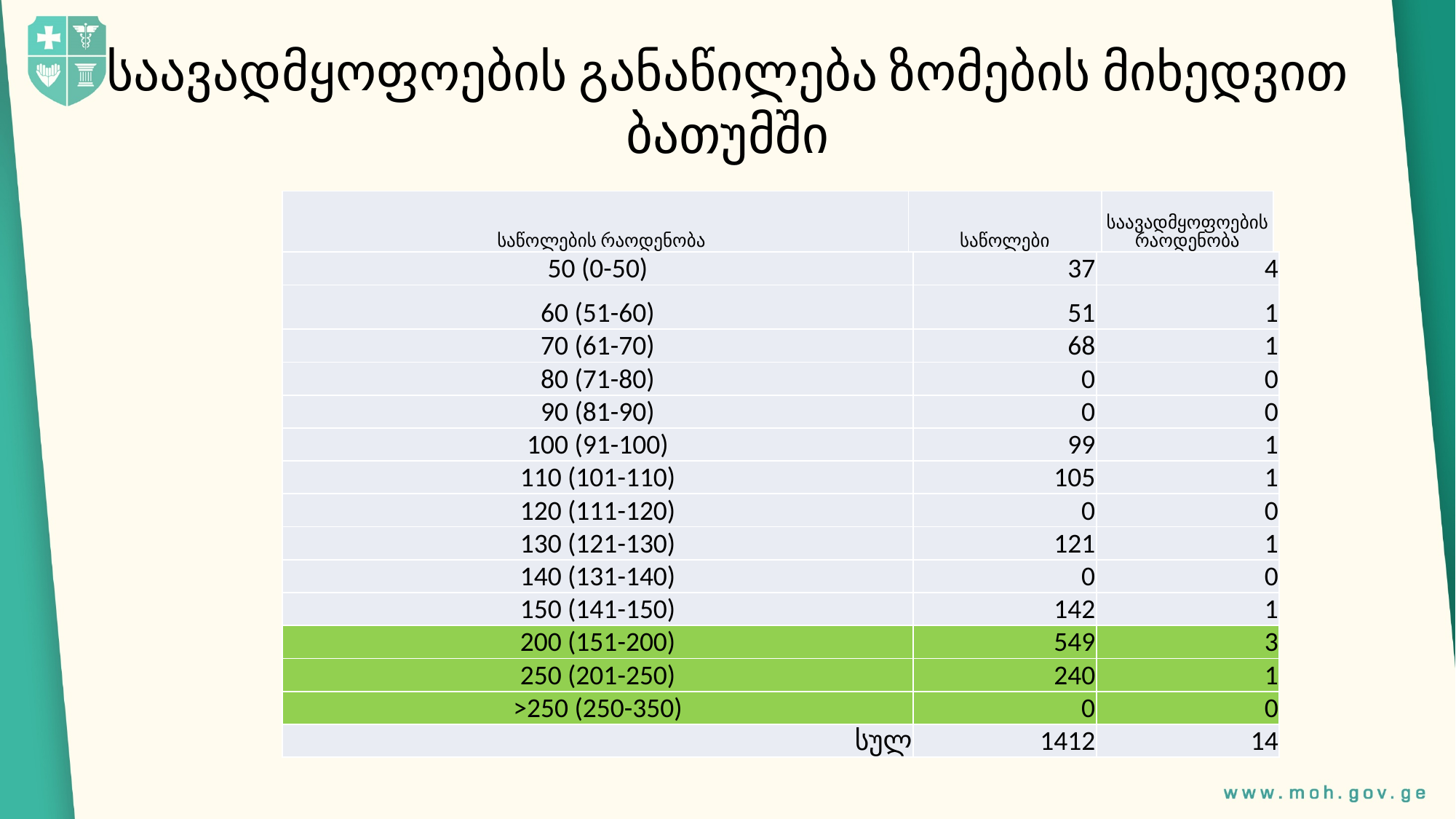

# საავადმყოფოების განაწილება ზომების მიხედვით ბათუმში
| საწოლების რაოდენობა | საწოლები | საავადმყოფოების რაოდენობა |
| --- | --- | --- |
| 50 (0-50) | 37 | 4 |
| --- | --- | --- |
| 60 (51-60) | 51 | 1 |
| 70 (61-70) | 68 | 1 |
| 80 (71-80) | 0 | 0 |
| 90 (81-90) | 0 | 0 |
| 100 (91-100) | 99 | 1 |
| 110 (101-110) | 105 | 1 |
| 120 (111-120) | 0 | 0 |
| 130 (121-130) | 121 | 1 |
| 140 (131-140) | 0 | 0 |
| 150 (141-150) | 142 | 1 |
| 200 (151-200) | 549 | 3 |
| 250 (201-250) | 240 | 1 |
| >250 (250-350) | 0 | 0 |
| სულ | 1412 | 14 |